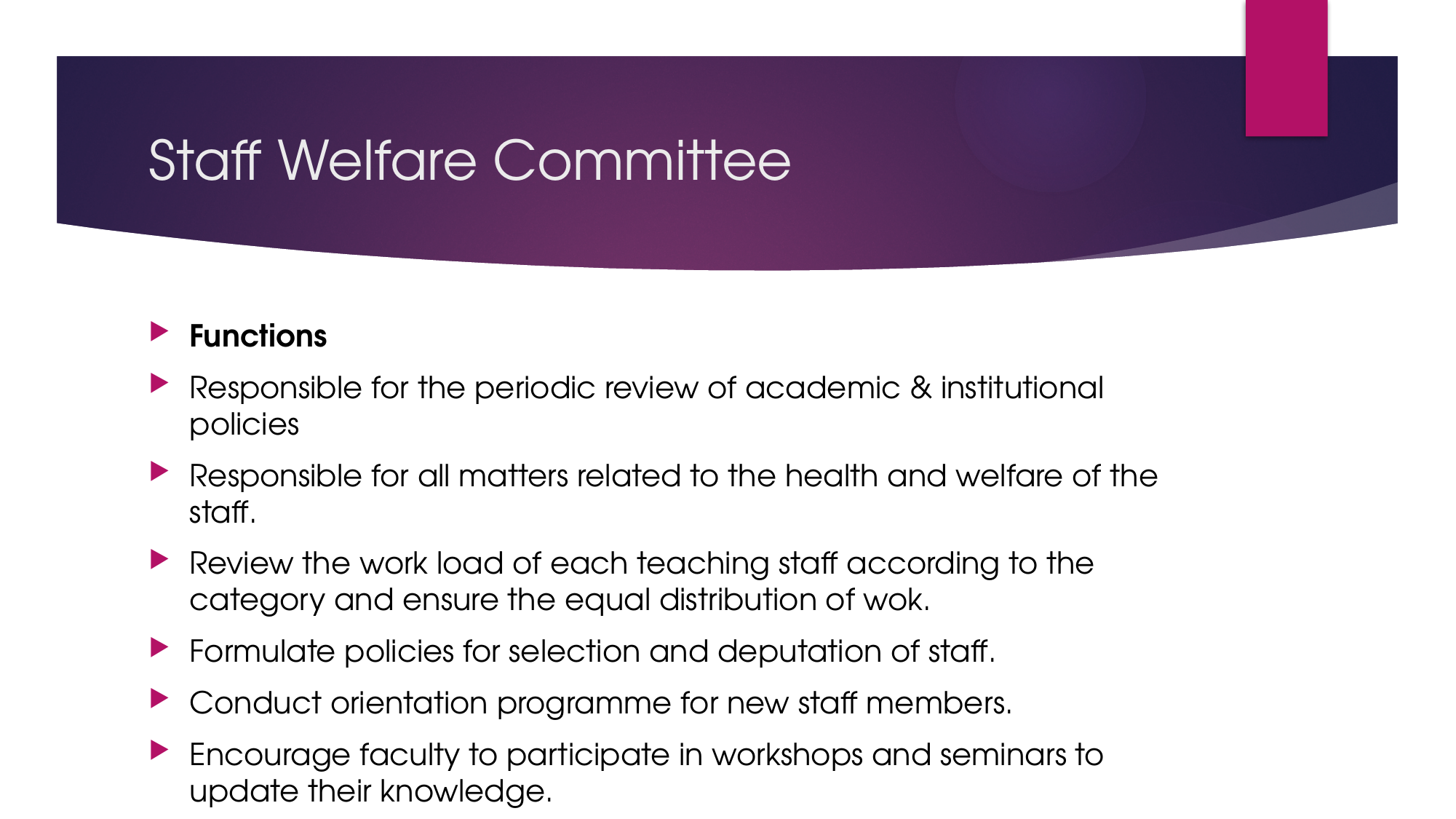

# Staff Welfare Committee
Functions
Responsible for the periodic review of academic & institutional policies
Responsible for all matters related to the health and welfare of the staff.
Review the work load of each teaching staff according to the category and ensure the equal distribution of wok.
Formulate policies for selection and deputation of staff.
Conduct orientation programme for new staff members.
Encourage faculty to participate in workshops and seminars to update their knowledge.